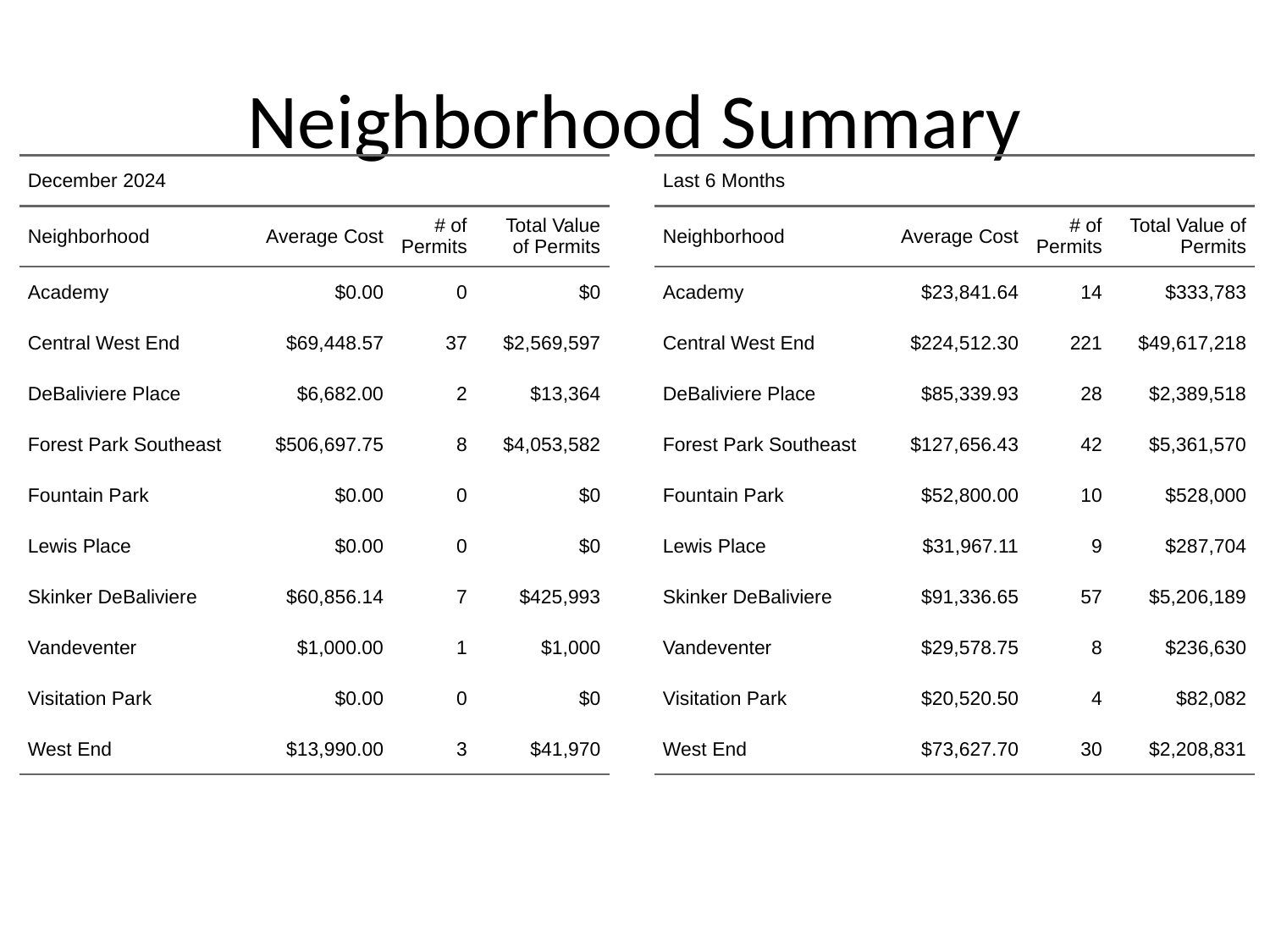

# Neighborhood Summary
| December 2024 | December 2024 | December 2024 | December 2024 |
| --- | --- | --- | --- |
| Neighborhood | Average Cost | # of Permits | Total Value of Permits |
| Academy | $0.00 | 0 | $0 |
| Central West End | $69,448.57 | 37 | $2,569,597 |
| DeBaliviere Place | $6,682.00 | 2 | $13,364 |
| Forest Park Southeast | $506,697.75 | 8 | $4,053,582 |
| Fountain Park | $0.00 | 0 | $0 |
| Lewis Place | $0.00 | 0 | $0 |
| Skinker DeBaliviere | $60,856.14 | 7 | $425,993 |
| Vandeventer | $1,000.00 | 1 | $1,000 |
| Visitation Park | $0.00 | 0 | $0 |
| West End | $13,990.00 | 3 | $41,970 |
| Last 6 Months | Last 6 Months | Last 6 Months | Last 6 Months |
| --- | --- | --- | --- |
| Neighborhood | Average Cost | # of Permits | Total Value of Permits |
| Academy | $23,841.64 | 14 | $333,783 |
| Central West End | $224,512.30 | 221 | $49,617,218 |
| DeBaliviere Place | $85,339.93 | 28 | $2,389,518 |
| Forest Park Southeast | $127,656.43 | 42 | $5,361,570 |
| Fountain Park | $52,800.00 | 10 | $528,000 |
| Lewis Place | $31,967.11 | 9 | $287,704 |
| Skinker DeBaliviere | $91,336.65 | 57 | $5,206,189 |
| Vandeventer | $29,578.75 | 8 | $236,630 |
| Visitation Park | $20,520.50 | 4 | $82,082 |
| West End | $73,627.70 | 30 | $2,208,831 |